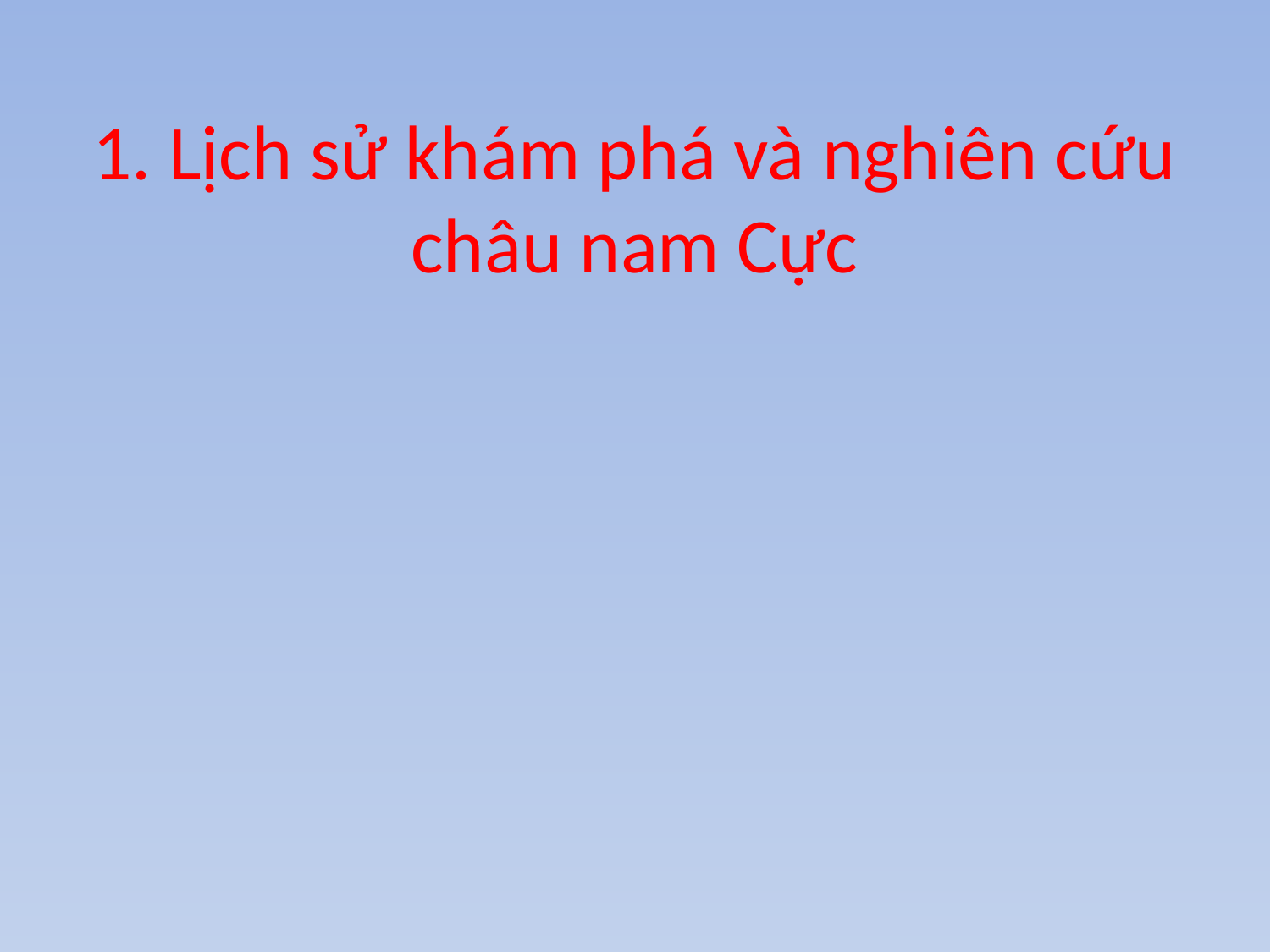

# 1. Lịch sử khám phá và nghiên cứu châu nam Cực